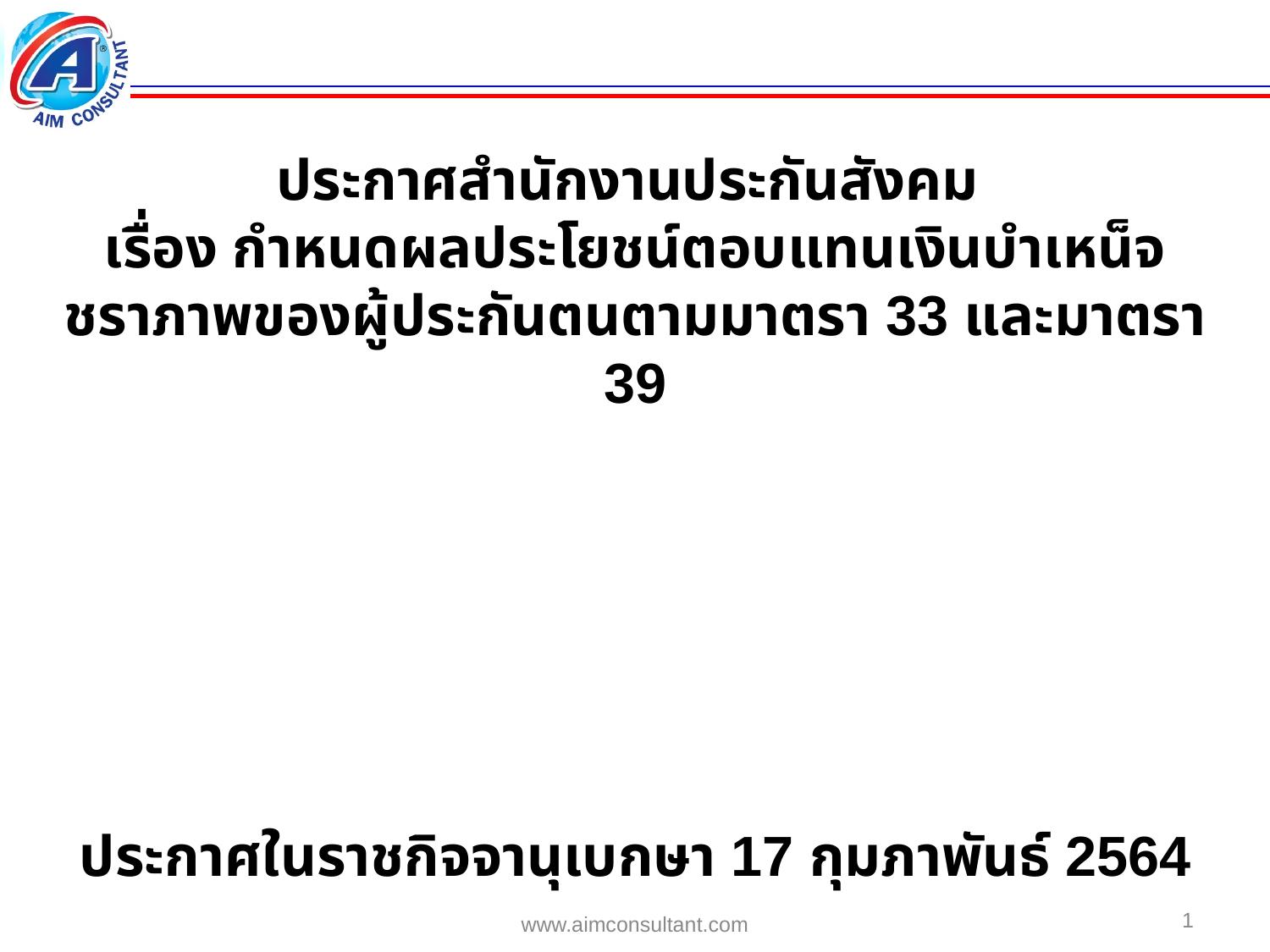

ประกาศสำนักงานประกันสังคม
เรื่อง กำหนดผลประโยชน์ตอบแทนเงินบำเหน็จชราภาพของผู้ประกันตนตามมาตรา 33 และมาตรา 39

ประกาศในราชกิจจานุเบกษา 17 กุมภาพันธ์ 2564

1
www.aimconsultant.com